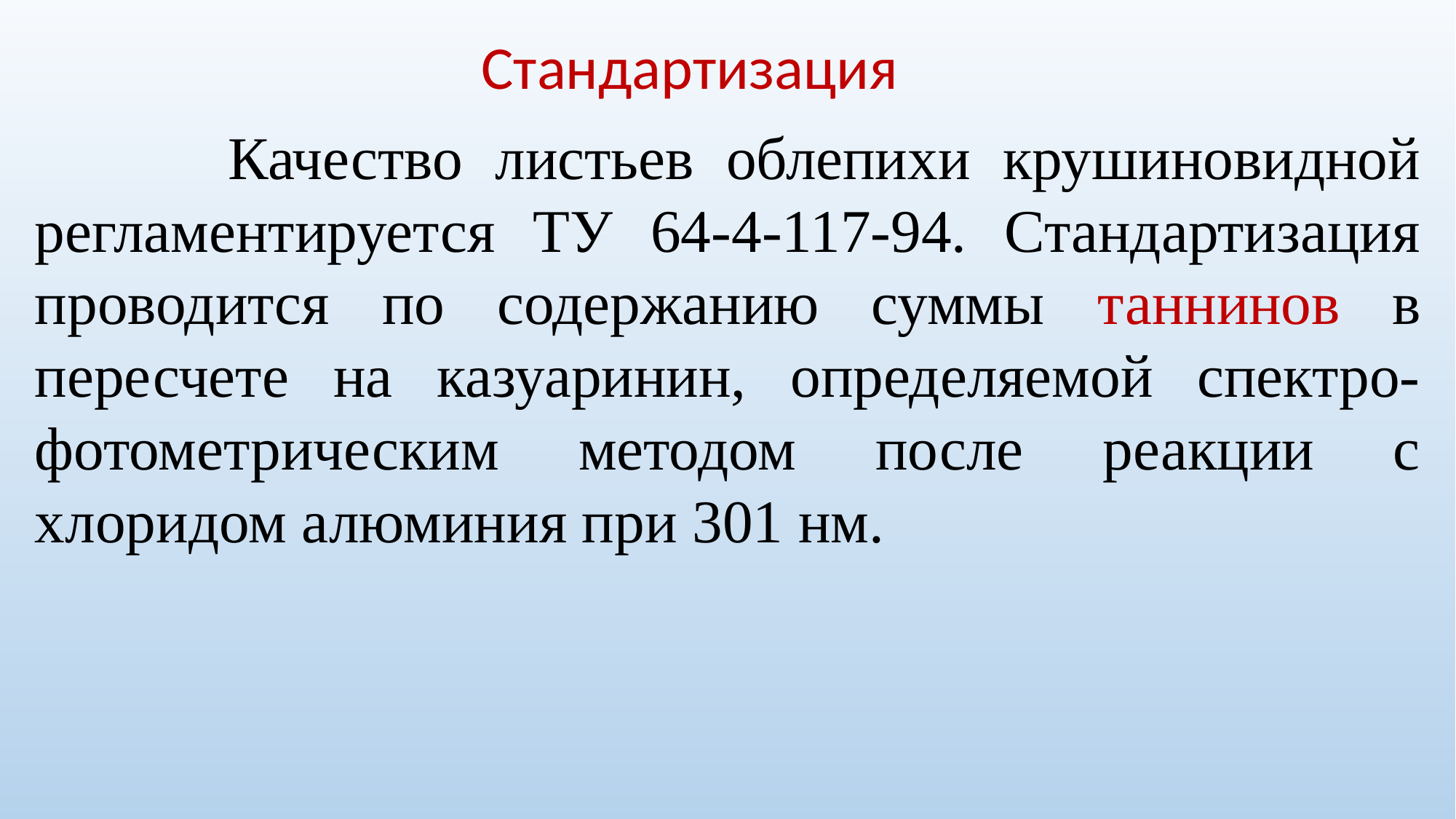

Стандартизация
      Качество листьев облепихи крушиновидной регламентируется ТУ 64-4-117-94. Стандартизация проводится по содержанию суммы таннинов в пересчете на казуаринин, определяемой спектро-фотометрическим методом после реакции с хлоридом алюминия при 301 нм.